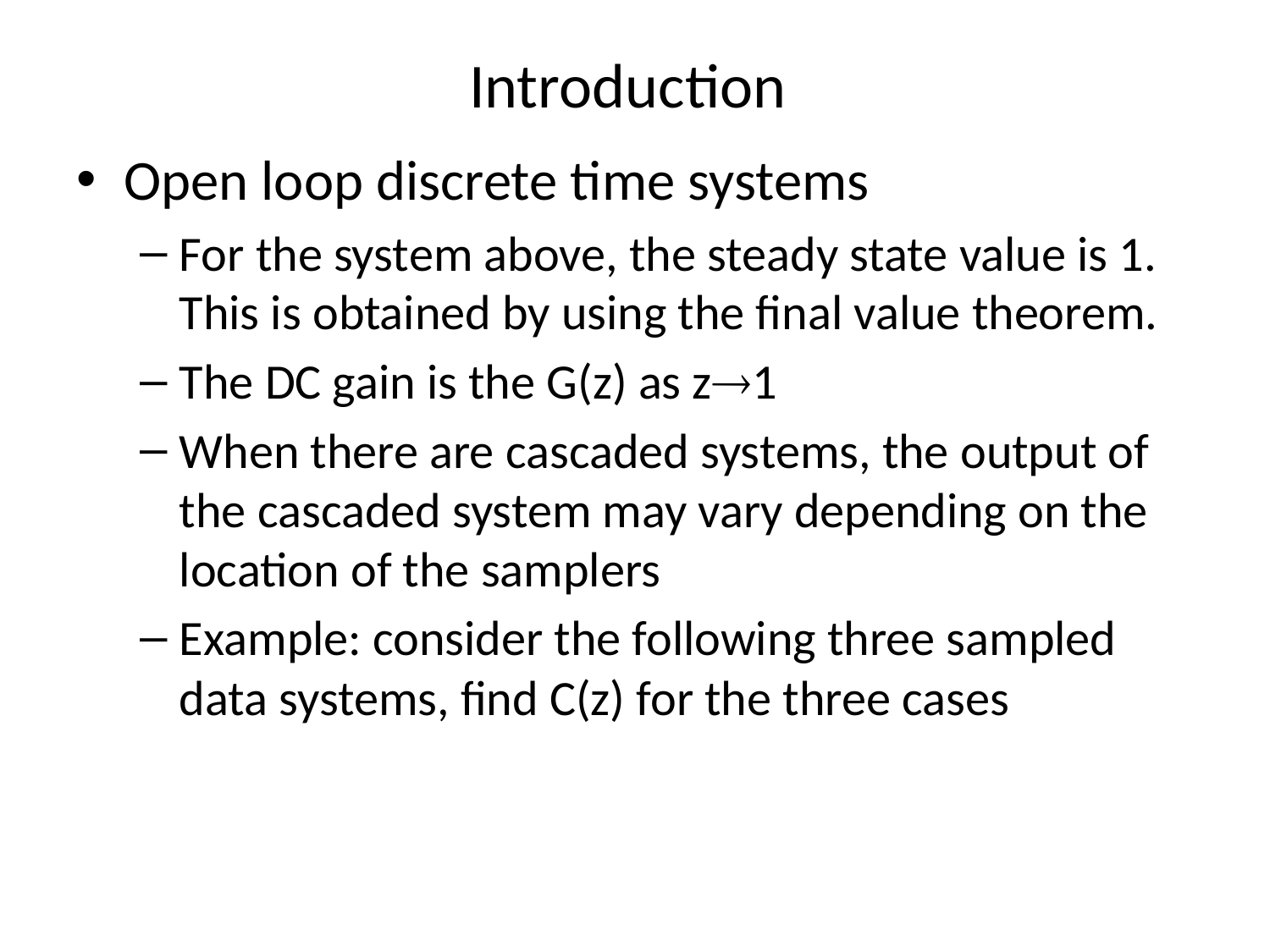

# Introduction
Open loop discrete time systems
For the system above, the steady state value is 1. This is obtained by using the final value theorem.
The DC gain is the G(z) as z→1
When there are cascaded systems, the output of the cascaded system may vary depending on the location of the samplers
Example: consider the following three sampled data systems, find C(z) for the three cases